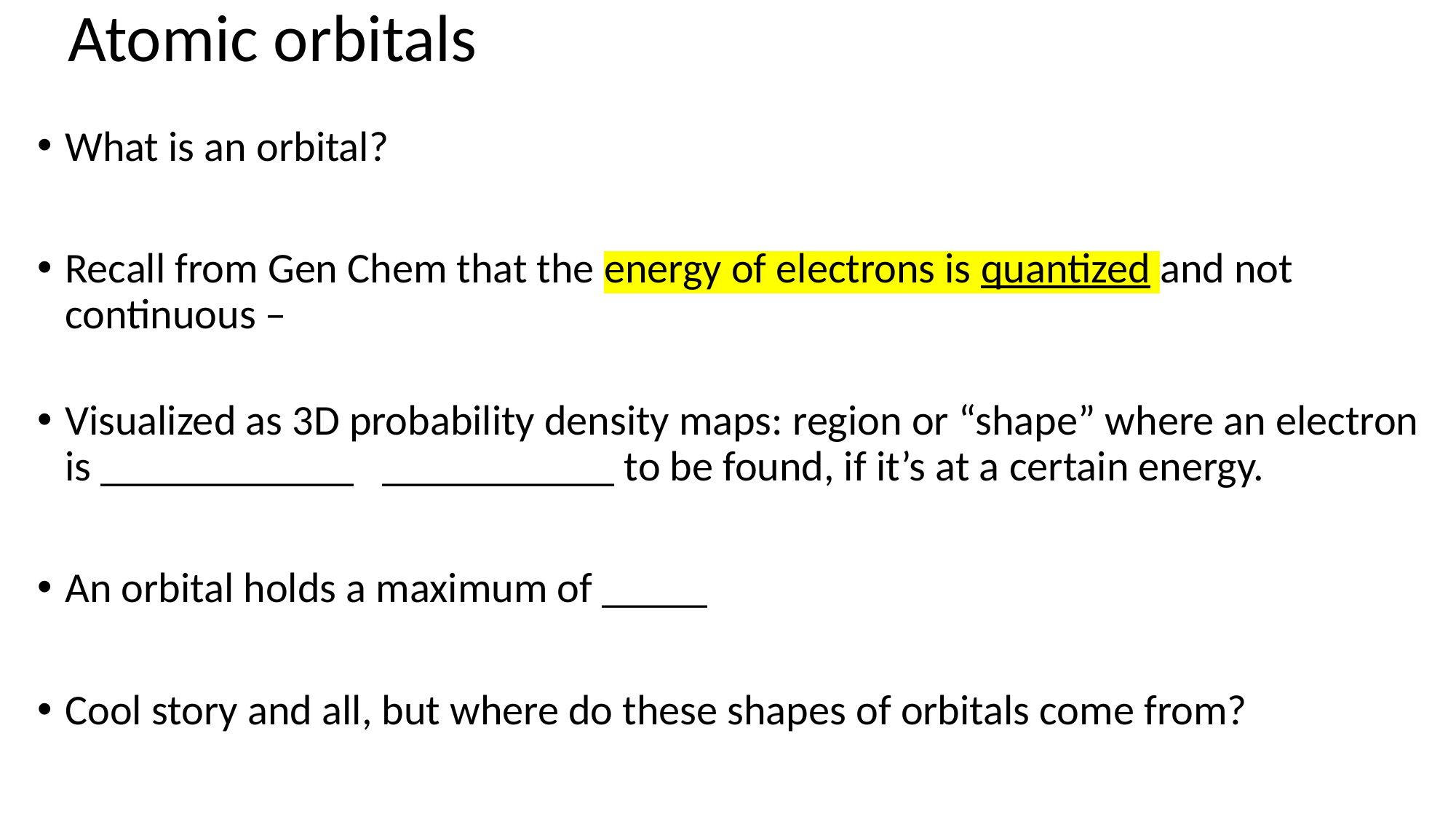

# Atomic orbitals
What is an orbital?

Recall from Gen Chem that the energy of electrons is quantized and not continuous –
Visualized as 3D probability density maps: region or “shape” where an electron is ____________   ___________ to be found, if it’s at a certain energy.

An orbital holds a maximum of _____

Cool story and all, but where do these shapes of orbitals come from?